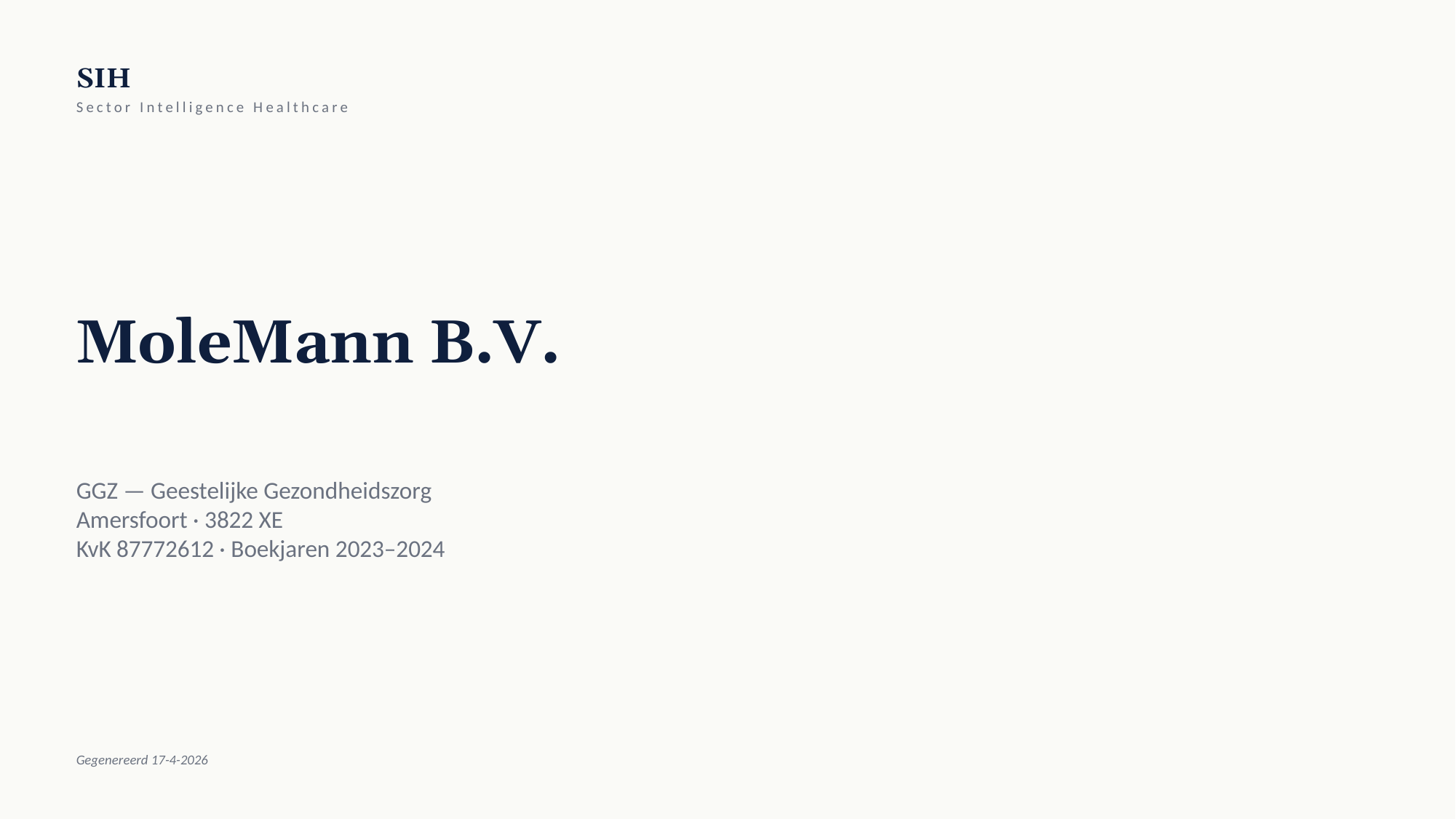

SIH
Sector Intelligence Healthcare
MoleMann B.V.
GGZ — Geestelijke Gezondheidszorg
Amersfoort · 3822 XE
KvK 87772612 · Boekjaren 2023–2024
Gegenereerd 17-4-2026